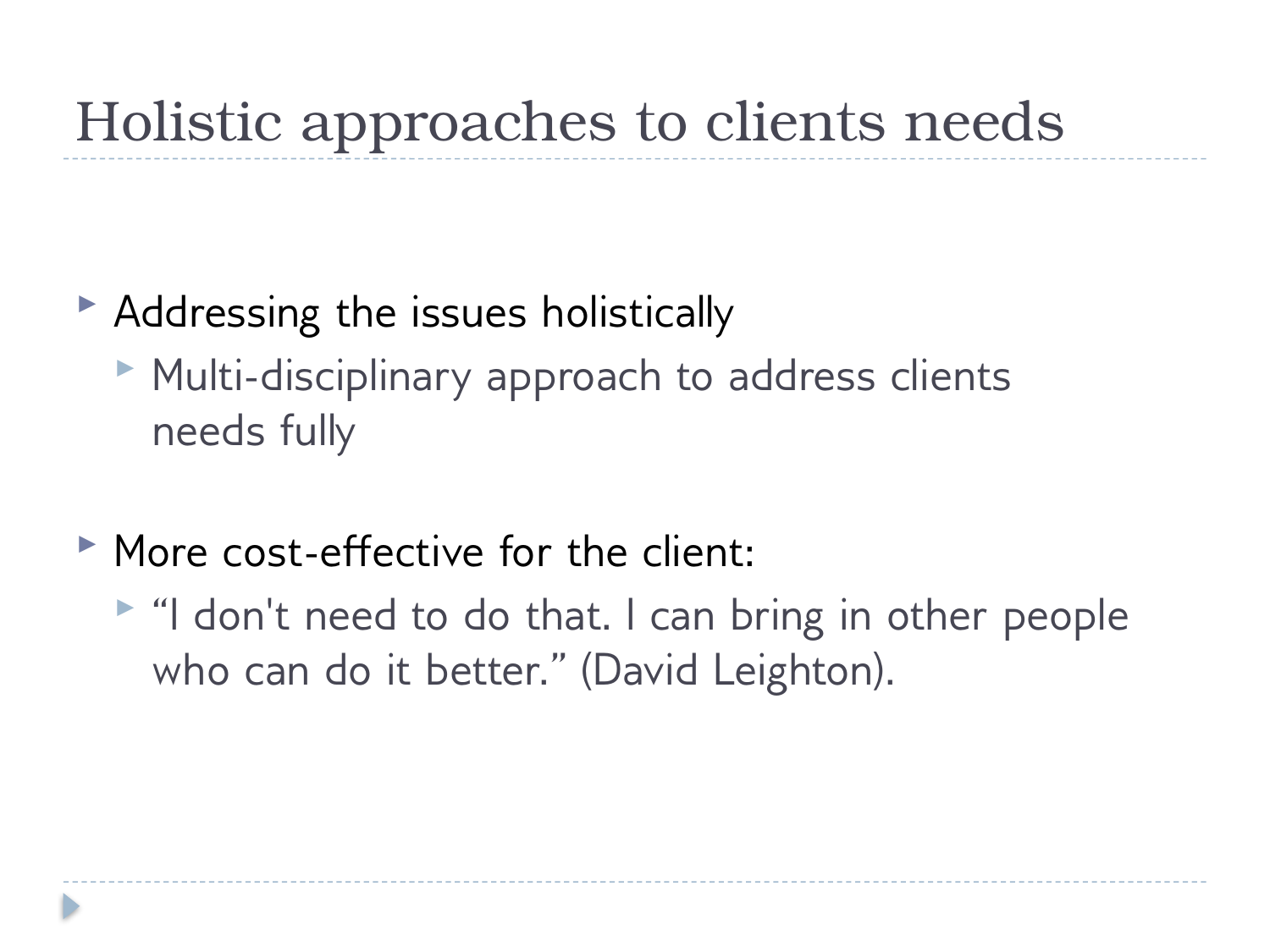

# Holistic approaches to clients needs

Addressing the issues holistically
Multi-disciplinary approach to address clients
needs fully
More cost-effective for the client:
“I don't need to do that. I can bring in other people who can do it better.” (David Leighton).